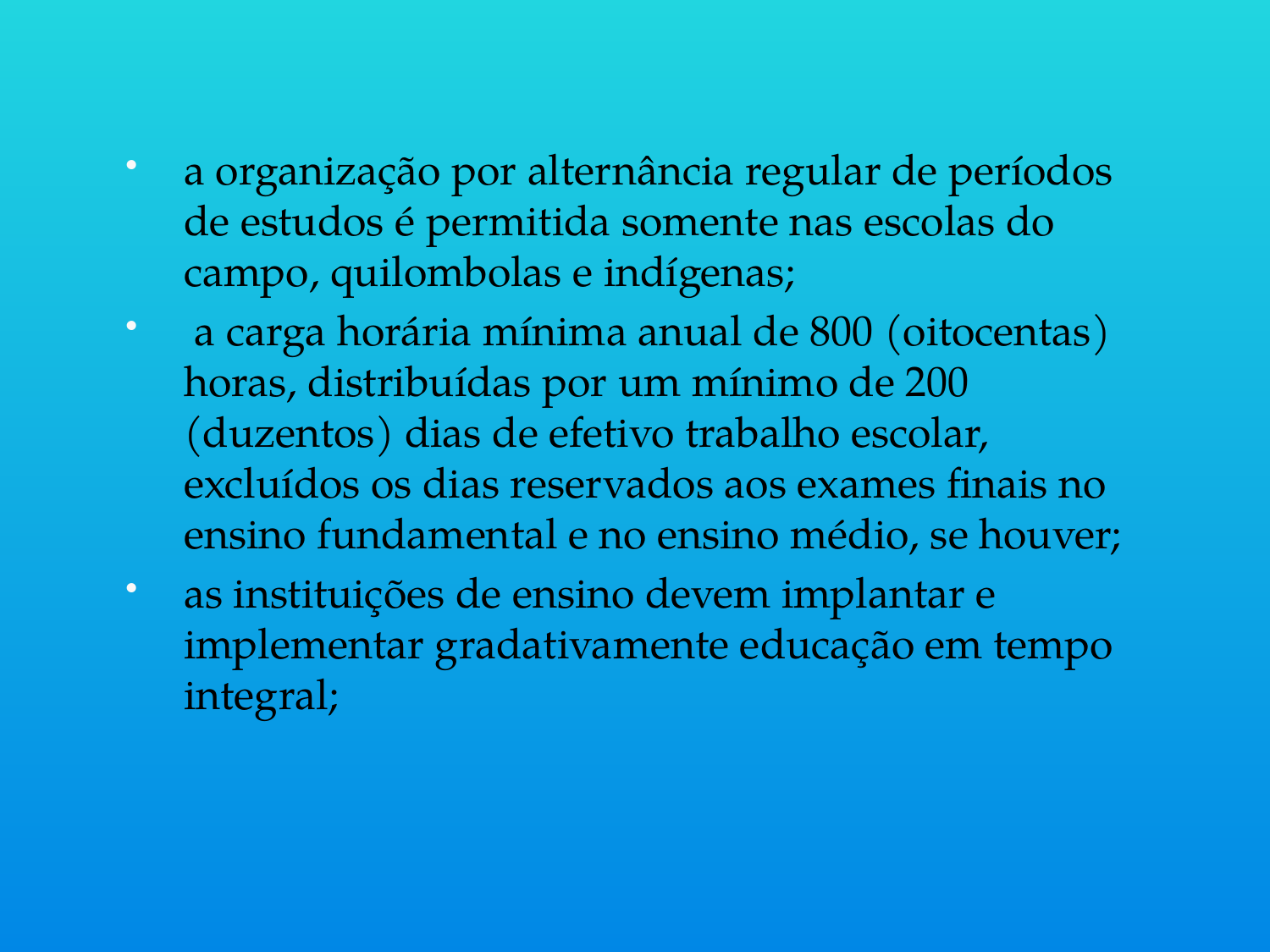

a organização por alternância regular de períodos de estudos é permitida somente nas escolas do campo, quilombolas e indígenas;
 a carga horária mínima anual de 800 (oitocentas) horas, distribuídas por um mínimo de 200 (duzentos) dias de efetivo trabalho escolar, excluídos os dias reservados aos exames finais no ensino fundamental e no ensino médio, se houver;
as instituições de ensino devem implantar e implementar gradativamente educação em tempo integral;